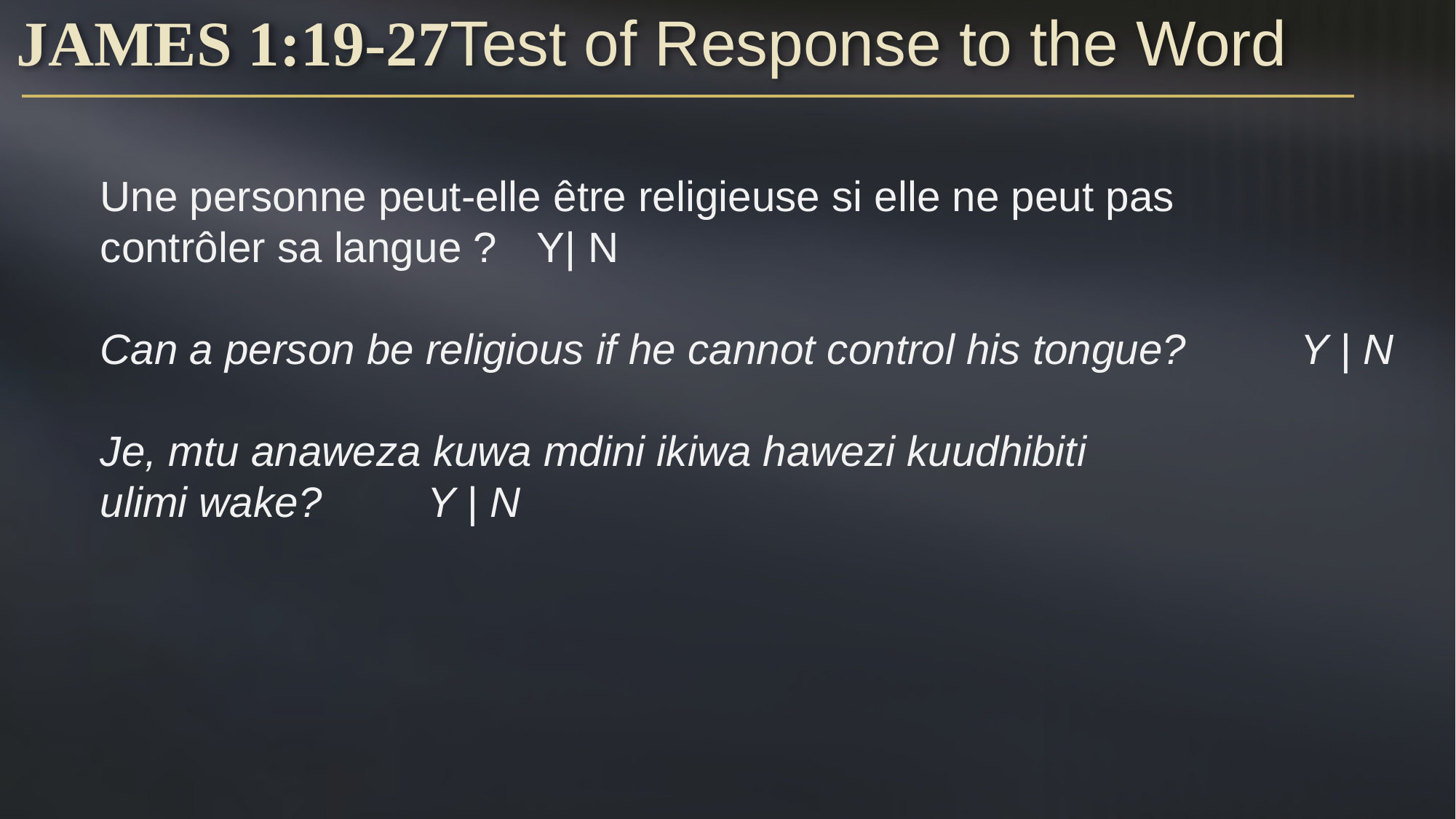

# James 1:19-27	Test of Response to the Word
Une personne peut-elle être religieuse si elle ne peut pas
contrôler sa langue ? 	Y| N
Can a person be religious if he cannot control his tongue? 	Y | N
Je, mtu anaweza kuwa mdini ikiwa hawezi kuudhibiti
ulimi wake? 	Y | N